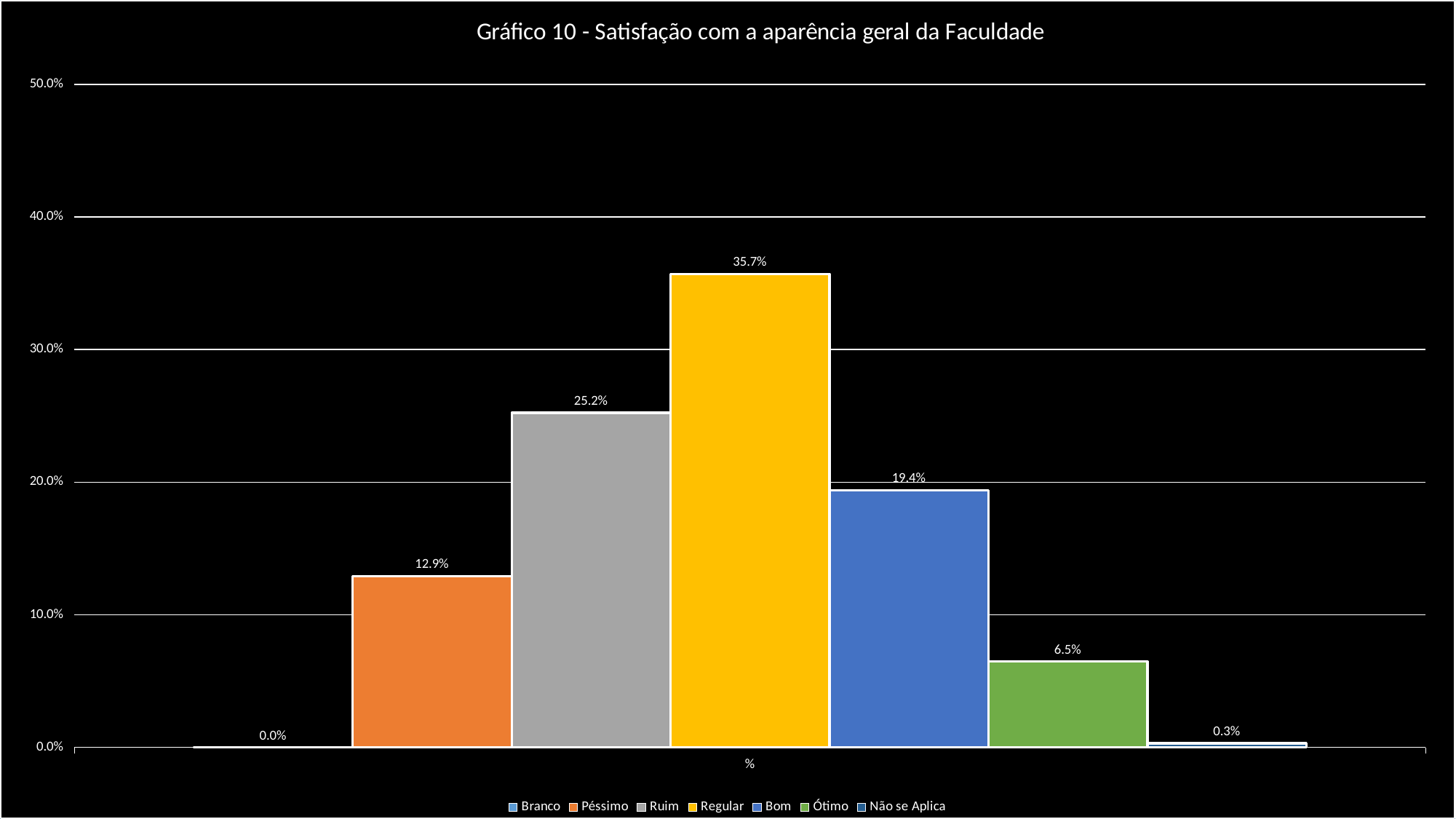

### Chart: Gráfico 10 - Satisfação com a aparência geral da Faculdade

| Category | Branco | Péssimo | Ruim | Regular | Bom | Ótimo | Não se Aplica |
|---|---|---|---|---|---|---|---|
| % | 0.0 | 0.129230769230769 | 0.252307692307692 | 0.356923076923077 | 0.193846153846154 | 0.0646153846153846 | 0.00307692307692308 |